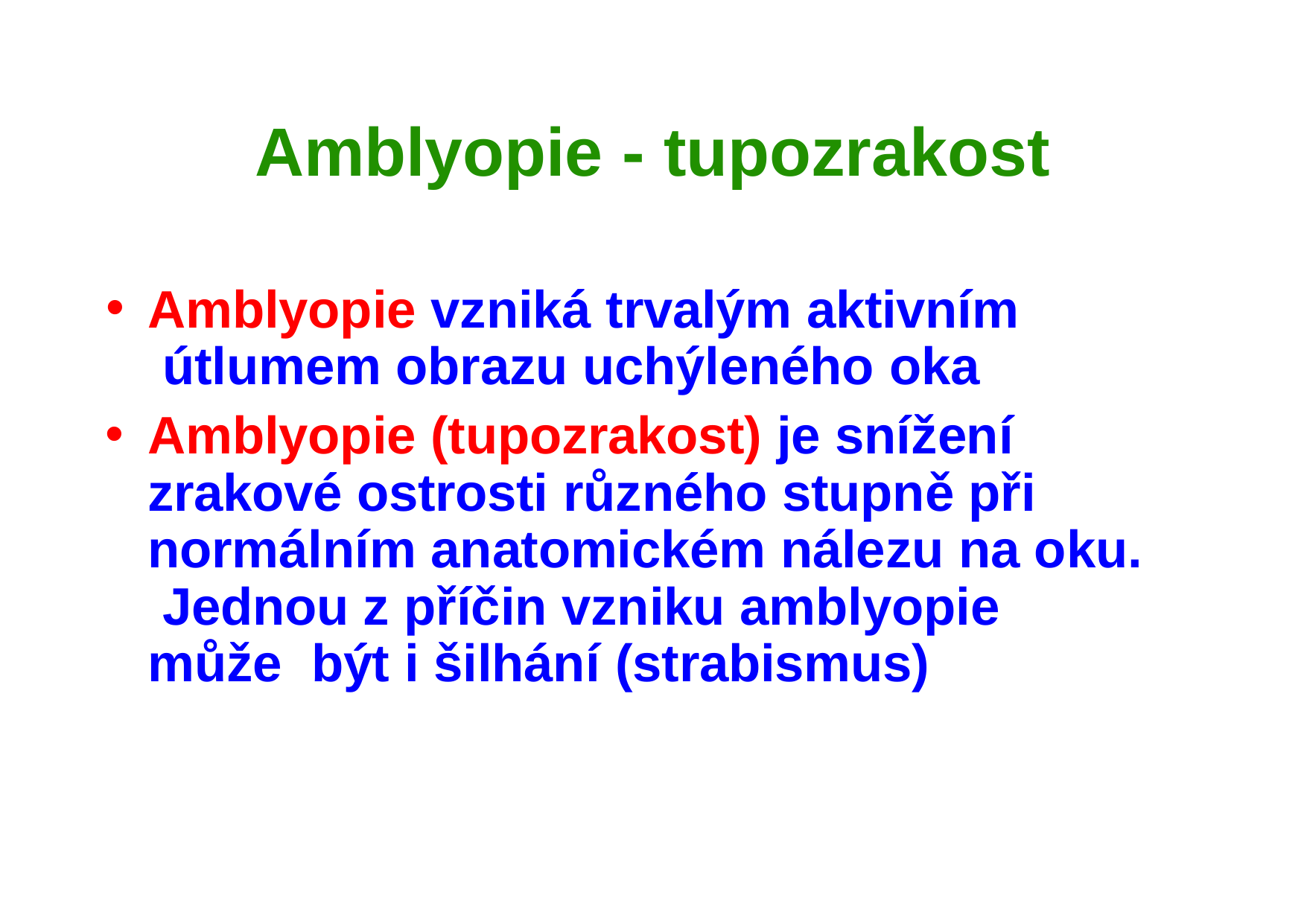

# Amblyopie - tupozrakost
Amblyopie vzniká trvalým aktivním  útlumem obrazu uchýleného oka
Amblyopie (tupozrakost) je snížení  zrakové ostrosti různého stupně při  normálním anatomickém nálezu na oku.  Jednou z příčin vzniku amblyopie může  být i šilhání (strabismus)